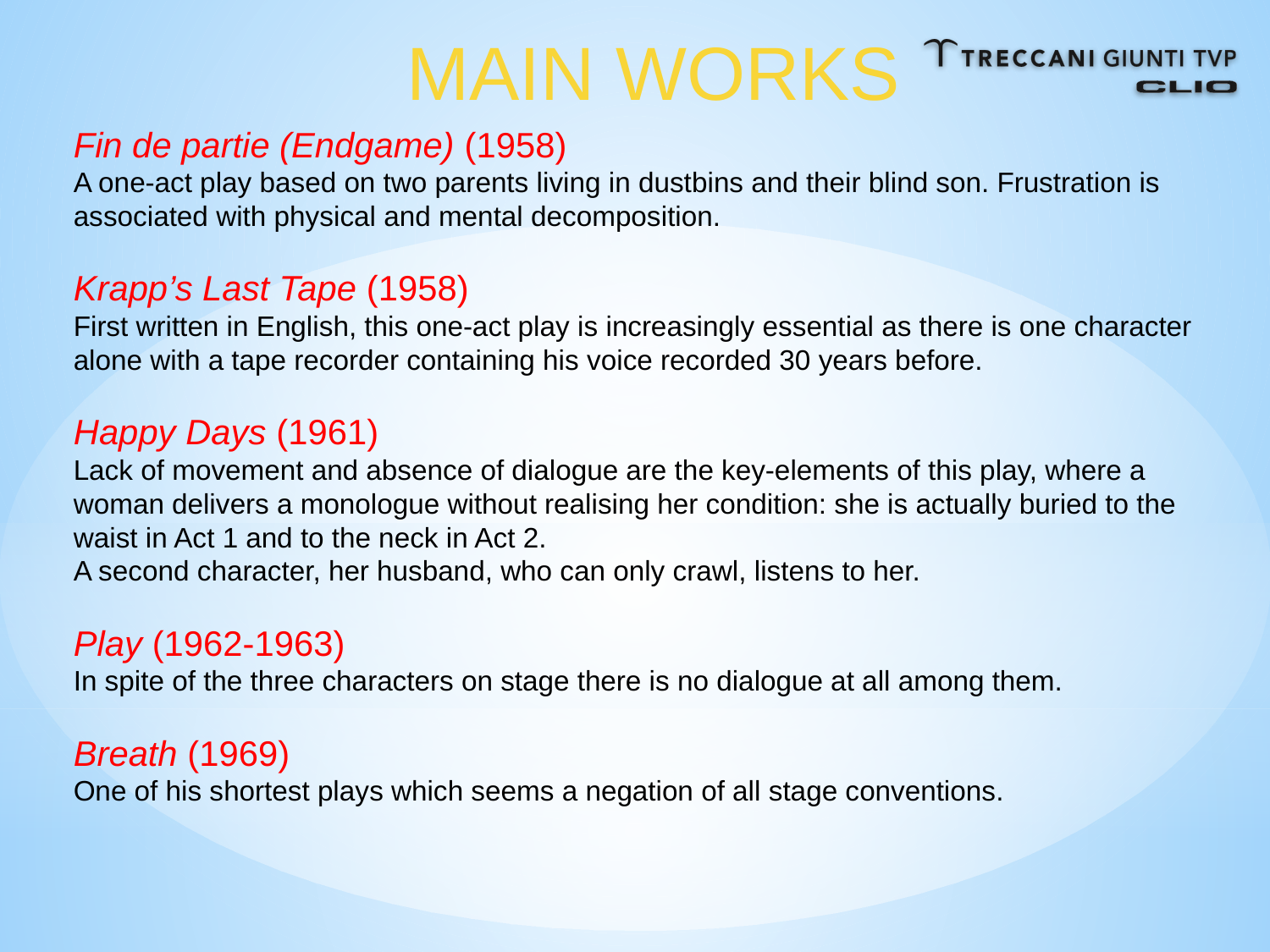

MAIN WORKS
Fin de partie (Endgame) (1958)
A one-act play based on two parents living in dustbins and their blind son. Frustration is associated with physical and mental decomposition.

Krapp’s Last Tape (1958)
First written in English, this one-act play is increasingly essential as there is one character alone with a tape recorder containing his voice recorded 30 years before.

Happy Days (1961)
Lack of movement and absence of dialogue are the key-elements of this play, where a woman delivers a monologue without realising her condition: she is actually buried to the waist in Act 1 and to the neck in Act 2.
A second character, her husband, who can only crawl, listens to her.

Play (1962-1963)
In spite of the three characters on stage there is no dialogue at all among them.

Breath (1969)
One of his shortest plays which seems a negation of all stage conventions.